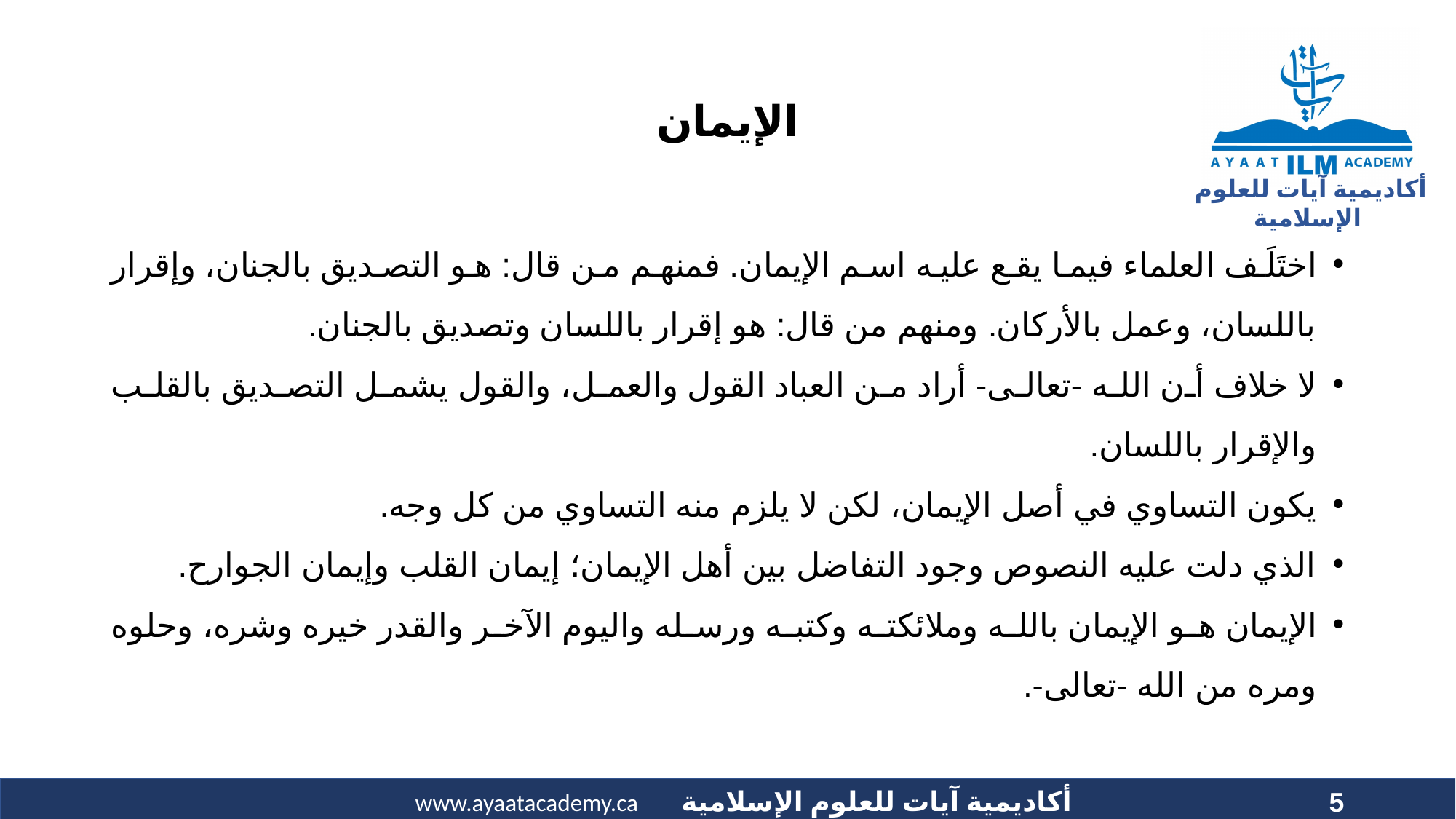

# الإيمان
اختَلَف العلماء فيما يقع عليه اسم الإيمان. فمنهم من قال: هو التصديق بالجنان، وإقرار باللسان، وعمل بالأركان. ومنهم من قال: هو إقرار باللسان وتصديق بالجنان.
لا خلاف أن الله -تعالى- أراد من العباد القول والعمل، والقول يشمل التصديق بالقلب والإقرار باللسان.
يكون التساوي في أصل الإيمان، لكن لا يلزم منه التساوي من كل وجه.
الذي دلت عليه النصوص وجود التفاضل بين أهل الإيمان؛ إيمان القلب وإيمان الجوارح.
الإيمان هو الإيمان بالله وملائكته وكتبه ورسله واليوم الآخر والقدر خيره وشره، وحلوه ومره من الله -تعالى-.
5